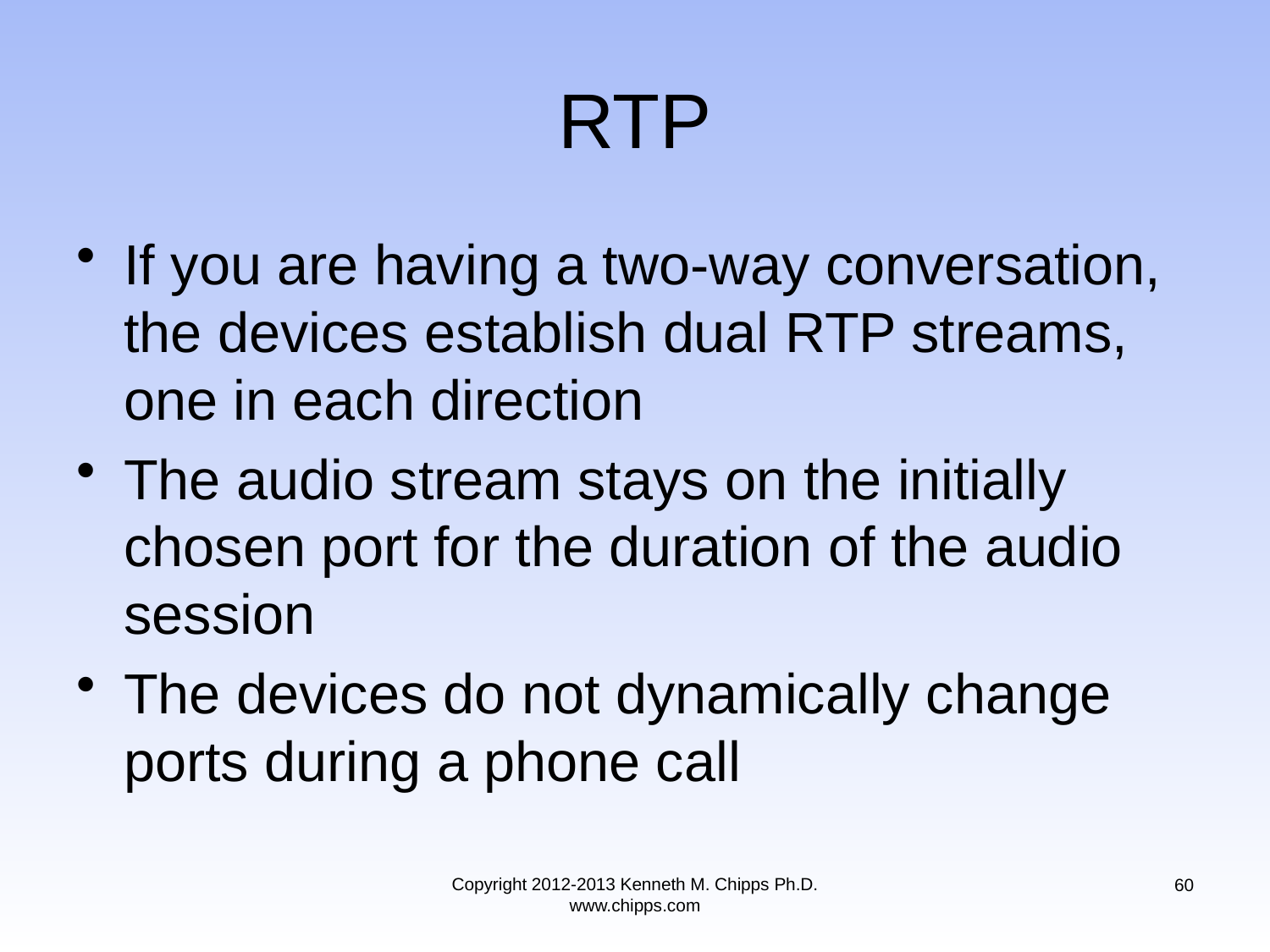

# RTP
If you are having a two-way conversation, the devices establish dual RTP streams, one in each direction
The audio stream stays on the initially chosen port for the duration of the audio session
The devices do not dynamically change ports during a phone call
Copyright 2012-2013 Kenneth M. Chipps Ph.D. www.chipps.com
60